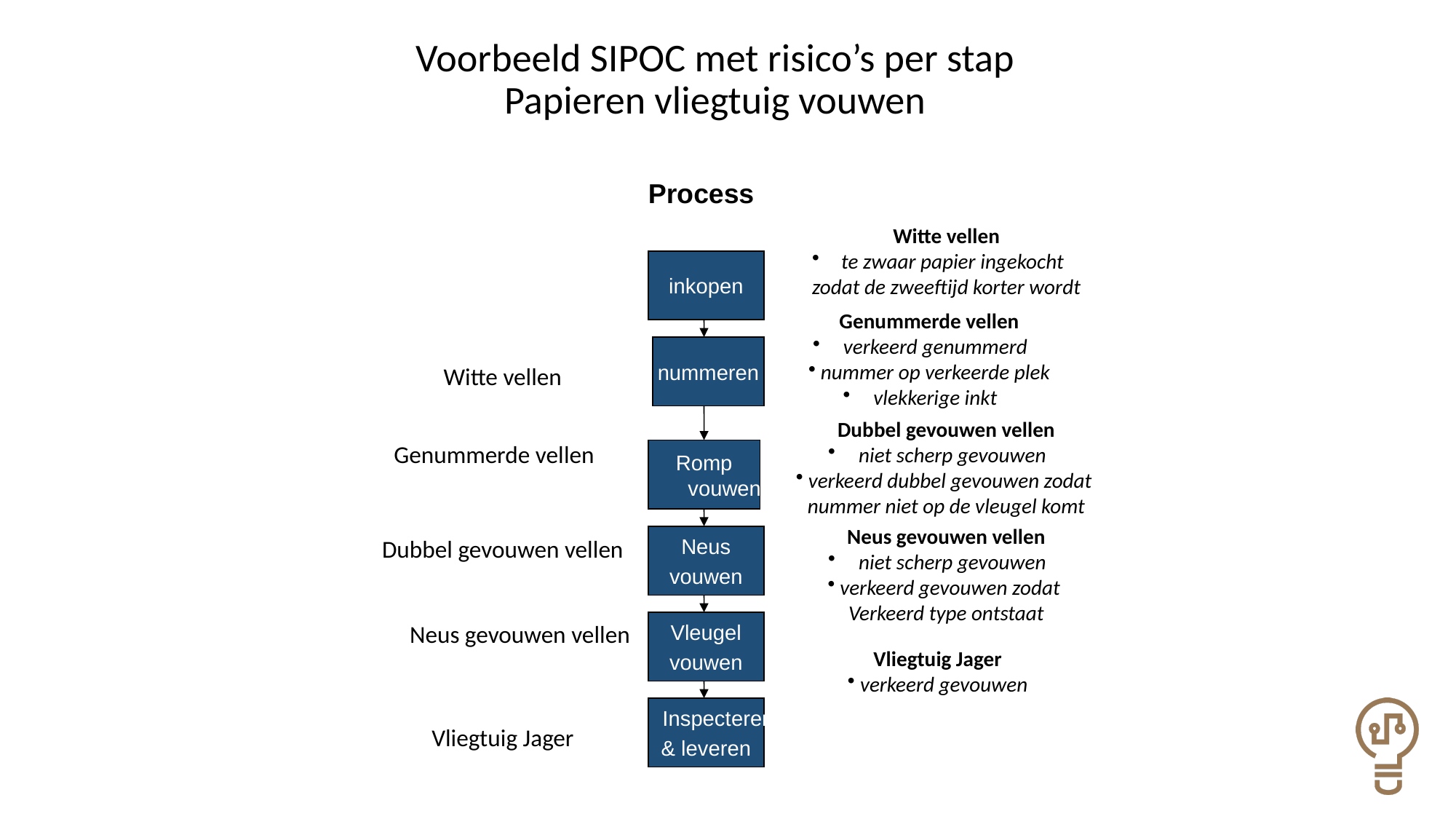

Voorbeeld SIPOC met risico’s per stap
Papieren vliegtuig vouwen
Process
Witte vellen
 te zwaar papier ingekocht
zodat de zweeftijd korter wordt
inkopen

Genummerde vellen
 verkeerd genummerd
 nummer op verkeerde plek
 vlekkerige inkt
Witte vellen
nummeren

Genummerde vellen
Dubbel gevouwen vellen
 niet scherp gevouwen
 verkeerd dubbel gevouwen zodat
nummer niet op de vleugel komt
Romp
vouwen

Dubbel gevouwen vellen
Neus
vouwen
Neus gevouwen vellen
 niet scherp gevouwen
 verkeerd gevouwen zodat
Verkeerd type ontstaat
Neus gevouwen vellen

Vleugel
vouwen
Vliegtuig Jager
 verkeerd gevouwen

Vliegtuig Jager
     Inspecteren
& leveren